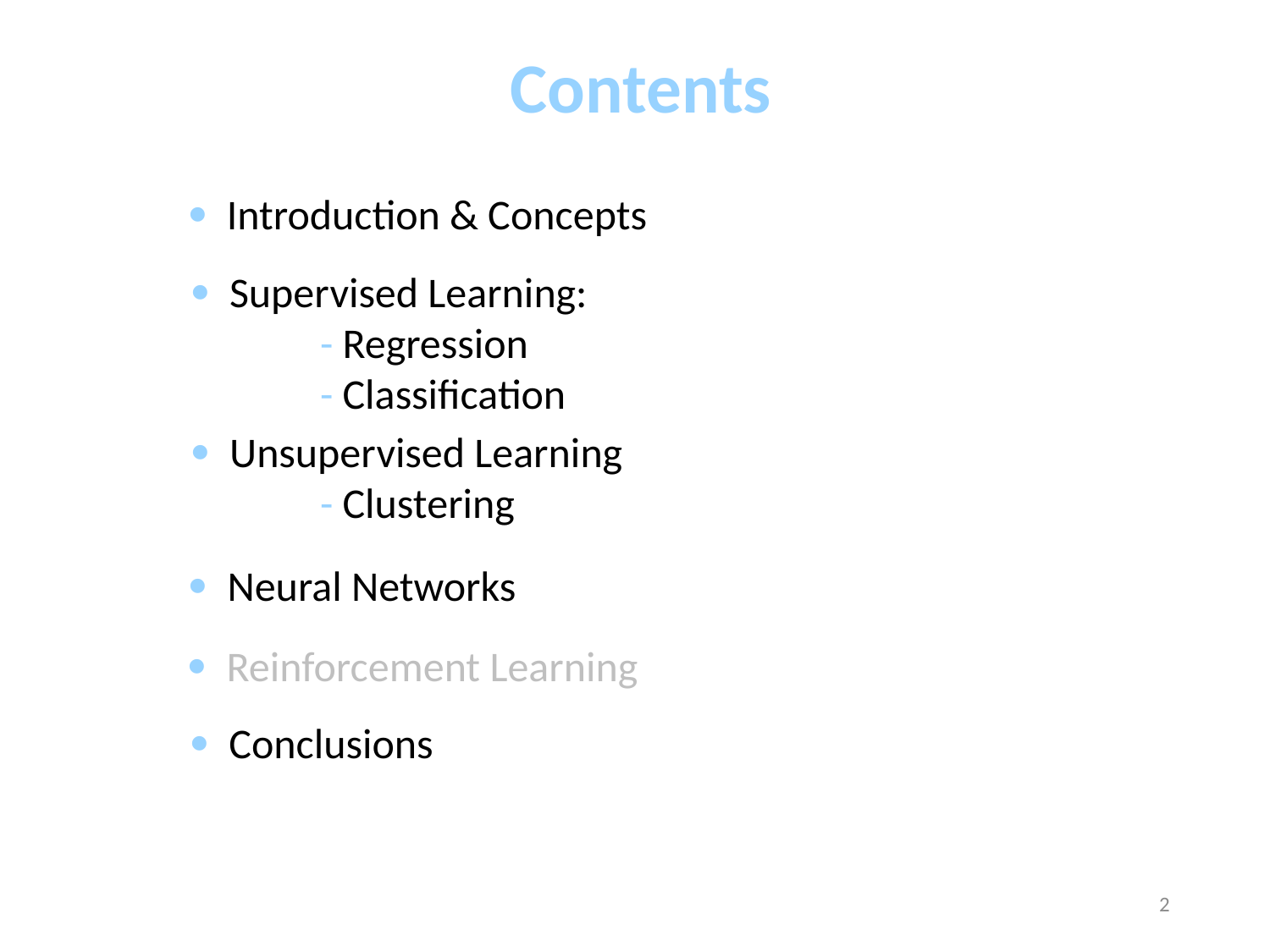

Contents
•  Introduction & Concepts
•  Supervised Learning:
	- Regression
	- Classification
•  Unsupervised Learning
	- Clustering

•  Neural Networks
•  Reinforcement Learning
•  Conclusions
2